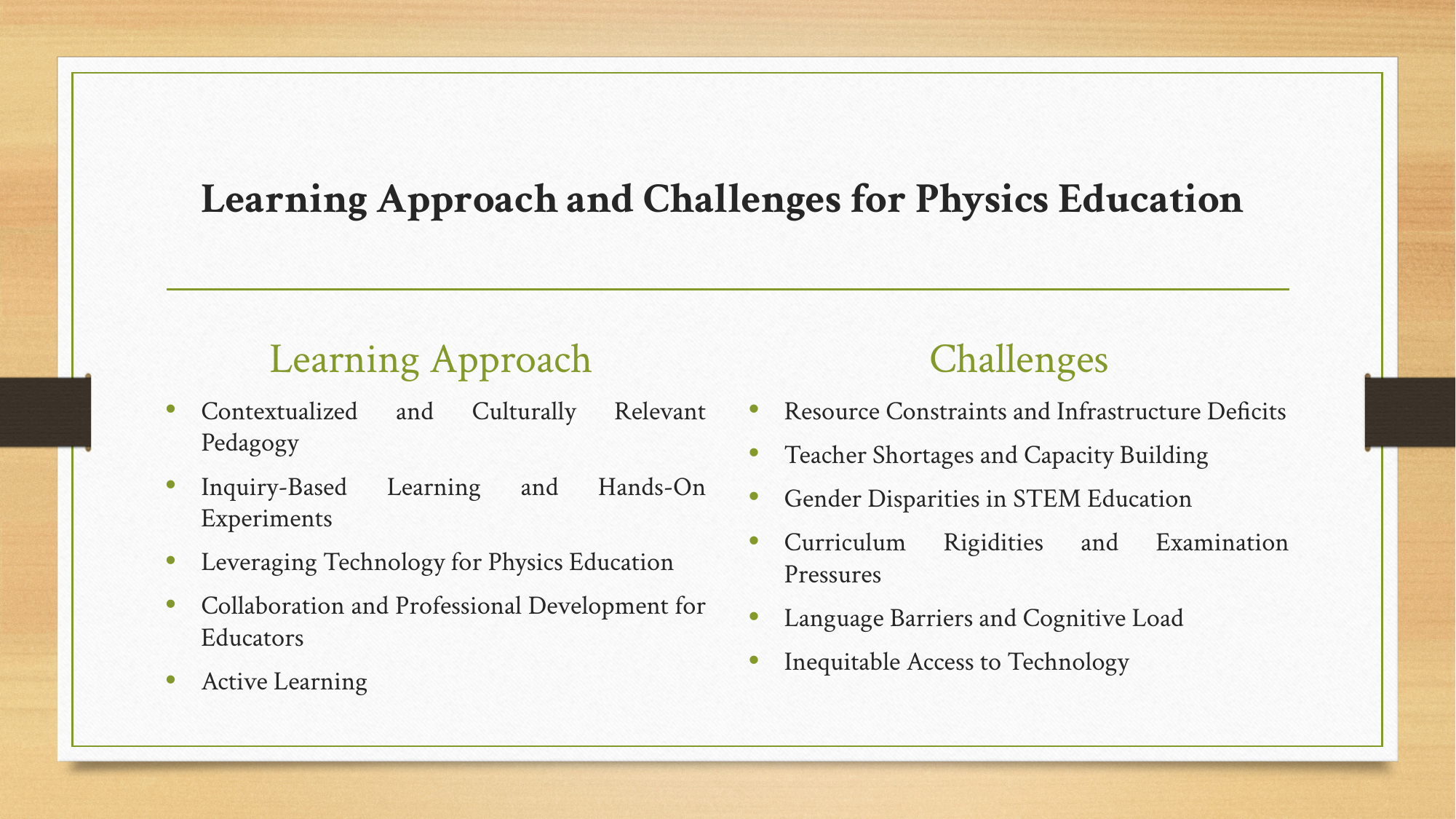

# Learning Approach and Challenges for Physics Education
Learning Approach
Challenges
Contextualized and Culturally Relevant Pedagogy
Inquiry-Based Learning and Hands-On Experiments
Leveraging Technology for Physics Education
Collaboration and Professional Development for Educators
Active Learning
Resource Constraints and Infrastructure Deficits
Teacher Shortages and Capacity Building
Gender Disparities in STEM Education
Curriculum Rigidities and Examination Pressures
Language Barriers and Cognitive Load
Inequitable Access to Technology